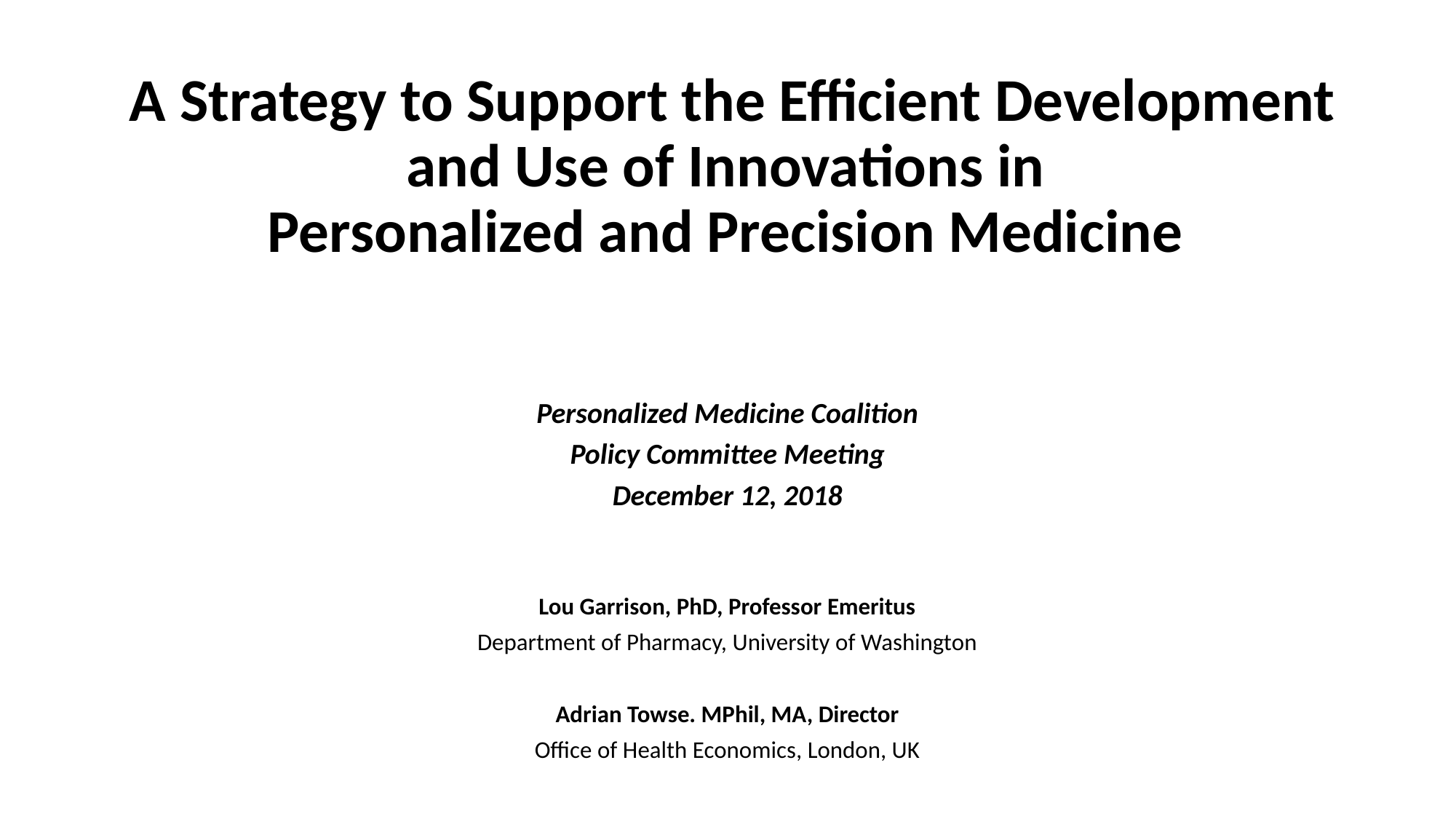

# A Strategy to Support the Efficient Development and Use of Innovations in Personalized and Precision Medicine
Personalized Medicine Coalition
Policy Committee Meeting
December 12, 2018

Lou Garrison, PhD, Professor Emeritus
Department of Pharmacy, University of Washington

Adrian Towse. MPhil, MA, Director
Office of Health Economics, London, UK